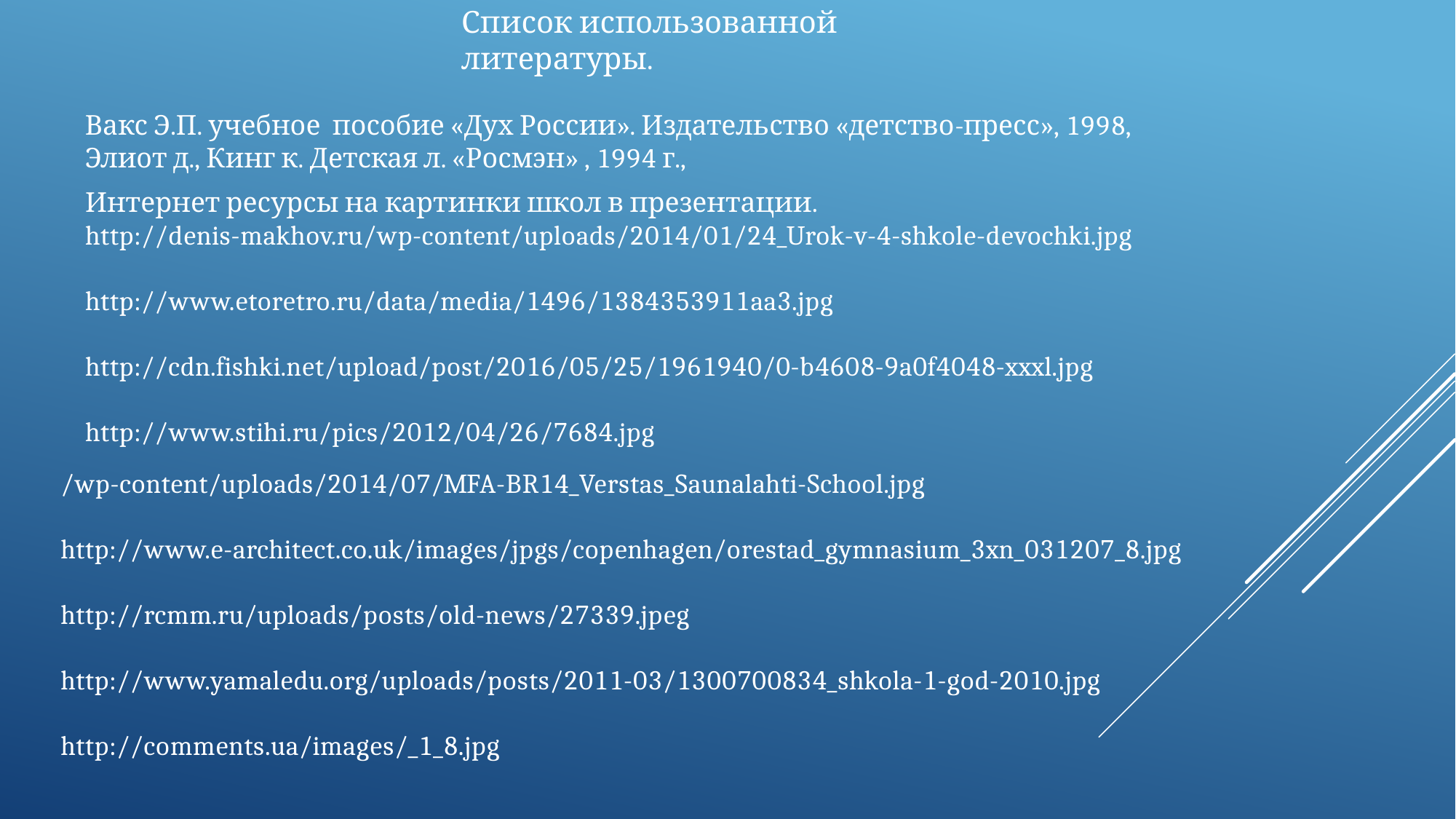

Список использованной литературы.
Вакс Э.П. учебное  пособие «Дух России». Издательство «детство-пресс», 1998,
Элиот д., Кинг к. Детская л. «Росмэн» , 1994 г.,
Интернет ресурсы на картинки школ в презентации.
http://denis-makhov.ru/wp-content/uploads/2014/01/24_Urok-v-4-shkole-devochki.jpg

http://www.etoretro.ru/data/media/1496/1384353911aa3.jpg

http://cdn.fishki.net/upload/post/2016/05/25/1961940/0-b4608-9a0f4048-xxxl.jpg

http://www.stihi.ru/pics/2012/04/26/7684.jpg

/wp-content/uploads/2014/07/MFA-BR14_Verstas_Saunalahti-School.jpg

http://www.e-architect.co.uk/images/jpgs/copenhagen/orestad_gymnasium_3xn_031207_8.jpg

http://rcmm.ru/uploads/posts/old-news/27339.jpeg

http://www.yamaledu.org/uploads/posts/2011-03/1300700834_shkola-1-god-2010.jpg

http://comments.ua/images/_1_8.jpg